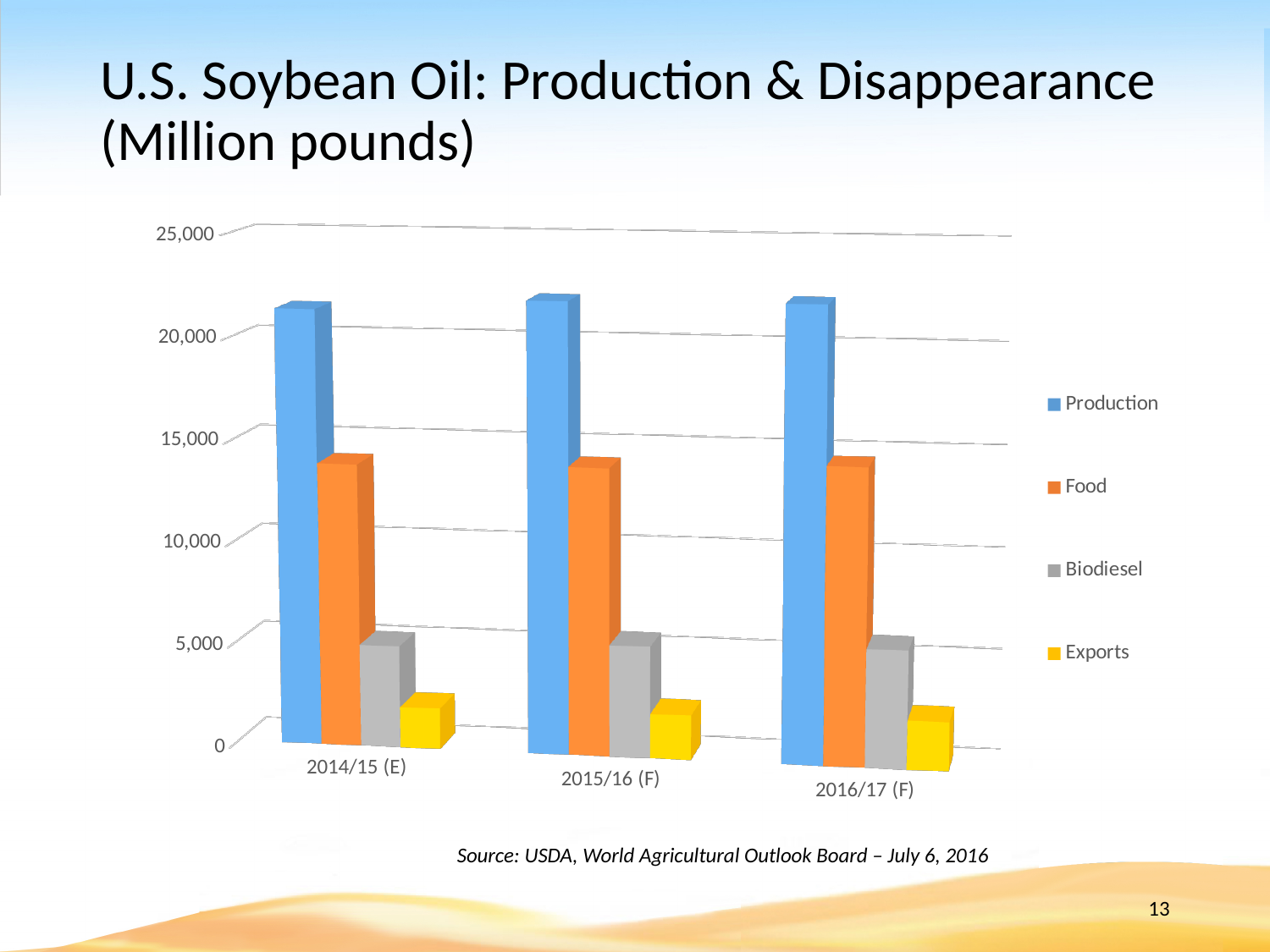

# U.S. Soybean Oil: Production & Disappearance (Million pounds)

[unsupported chart]

Source: USDA, World Agricultural Outlook Board – July 6, 2016
13